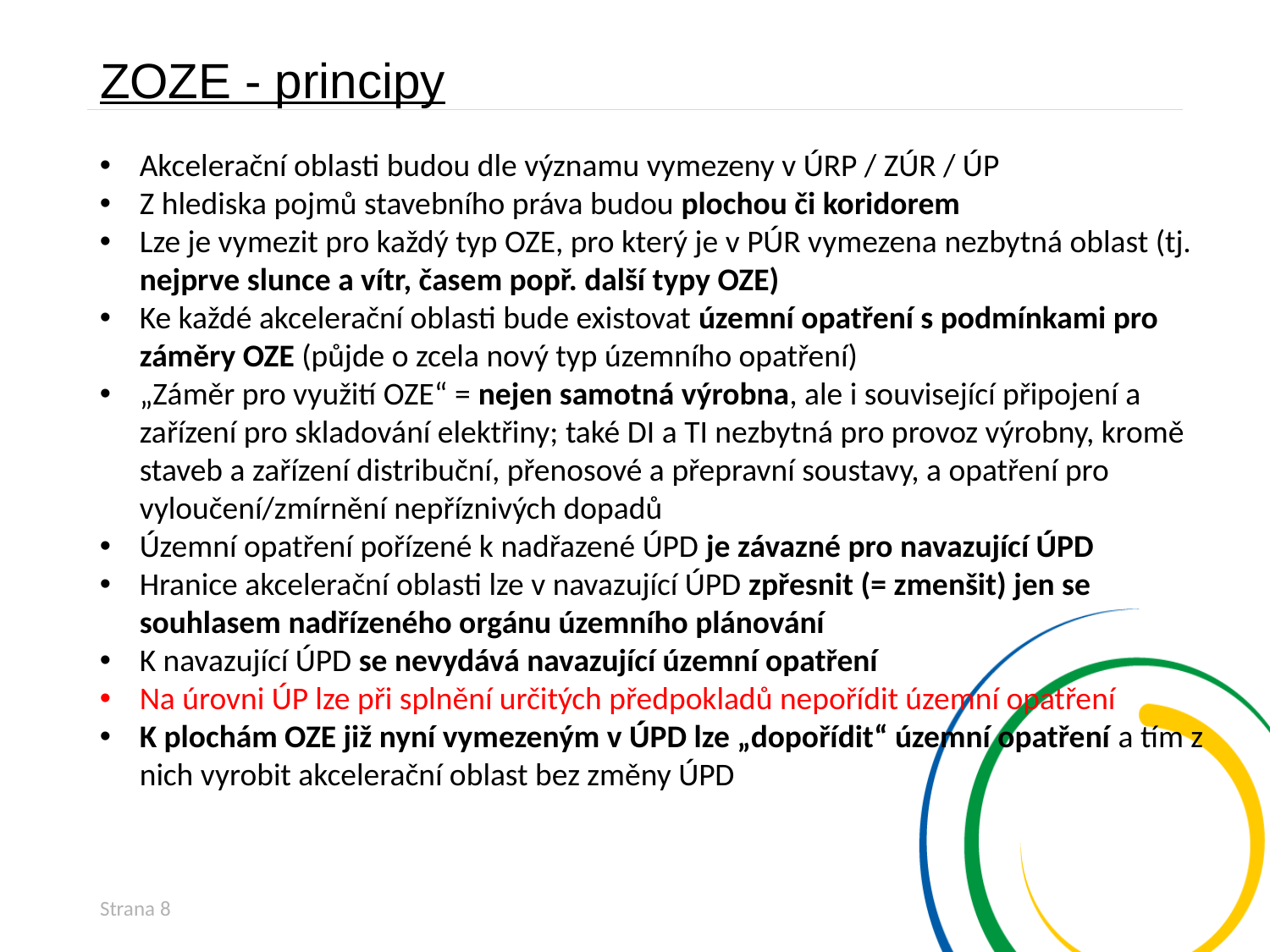

ZOZE - principy
Akcelerační oblasti budou dle významu vymezeny v ÚRP / ZÚR / ÚP
Z hlediska pojmů stavebního práva budou plochou či koridorem
Lze je vymezit pro každý typ OZE, pro který je v PÚR vymezena nezbytná oblast (tj. nejprve slunce a vítr, časem popř. další typy OZE)
Ke každé akcelerační oblasti bude existovat územní opatření s podmínkami pro záměry OZE (půjde o zcela nový typ územního opatření)
„Záměr pro využití OZE“ = nejen samotná výrobna, ale i související připojení a zařízení pro skladování elektřiny; také DI a TI nezbytná pro provoz výrobny, kromě staveb a zařízení distribuční, přenosové a přepravní soustavy, a opatření pro vyloučení/zmírnění nepříznivých dopadů
Územní opatření pořízené k nadřazené ÚPD je závazné pro navazující ÚPD
Hranice akcelerační oblasti lze v navazující ÚPD zpřesnit (= zmenšit) jen se souhlasem nadřízeného orgánu územního plánování
K navazující ÚPD se nevydává navazující územní opatření
Na úrovni ÚP lze při splnění určitých předpokladů nepořídit územní opatření
K plochám OZE již nyní vymezeným v ÚPD lze „dopořídit“ územní opatření a tím z nich vyrobit akcelerační oblast bez změny ÚPD
Strana 8